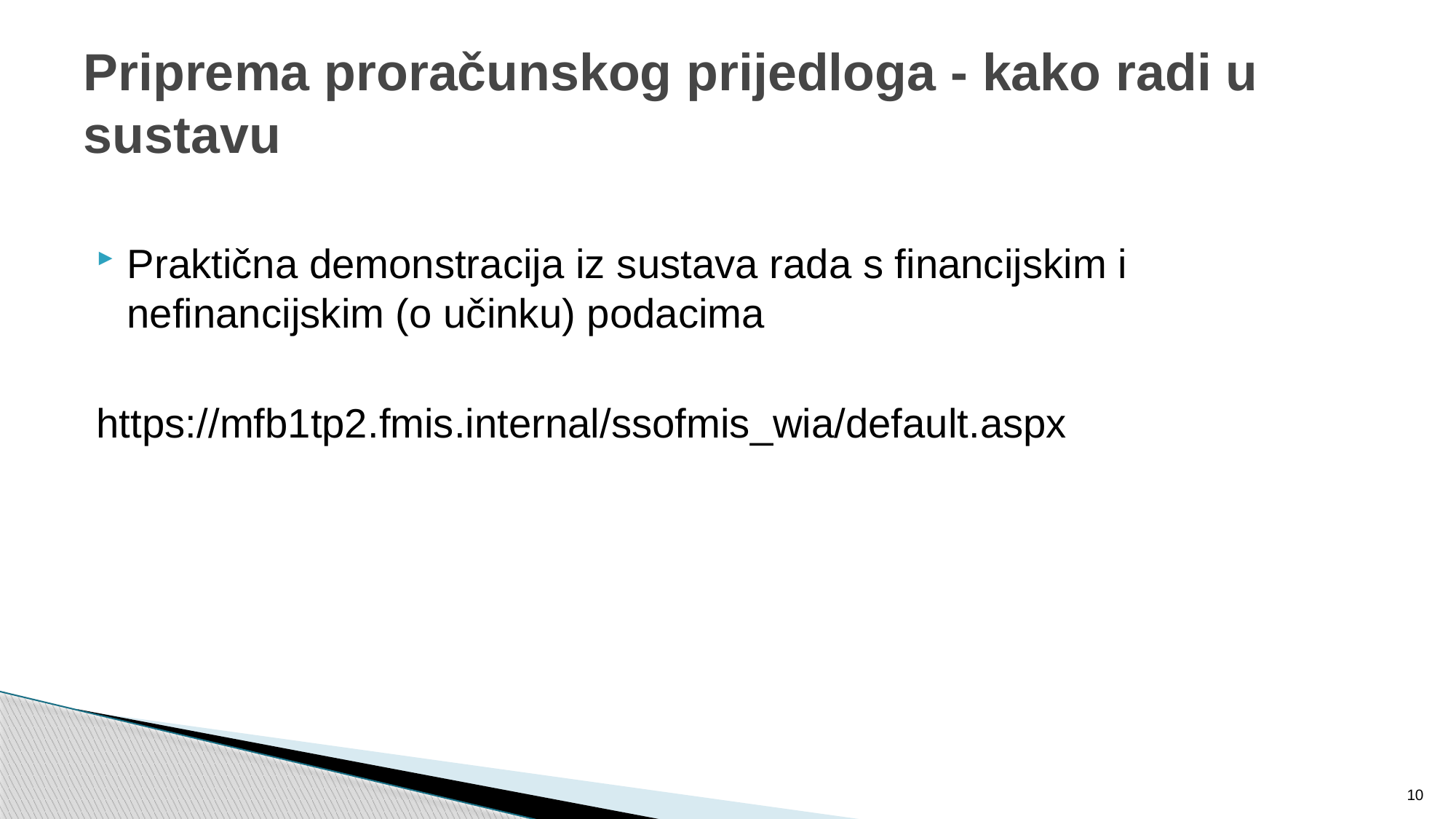

# Priprema proračunskog prijedloga - kako radi u sustavu

Praktična demonstracija iz sustava rada s financijskim i nefinancijskim (o učinku) podacima

https://mfb1tp2.fmis.internal/ssofmis_wia/default.aspx
10